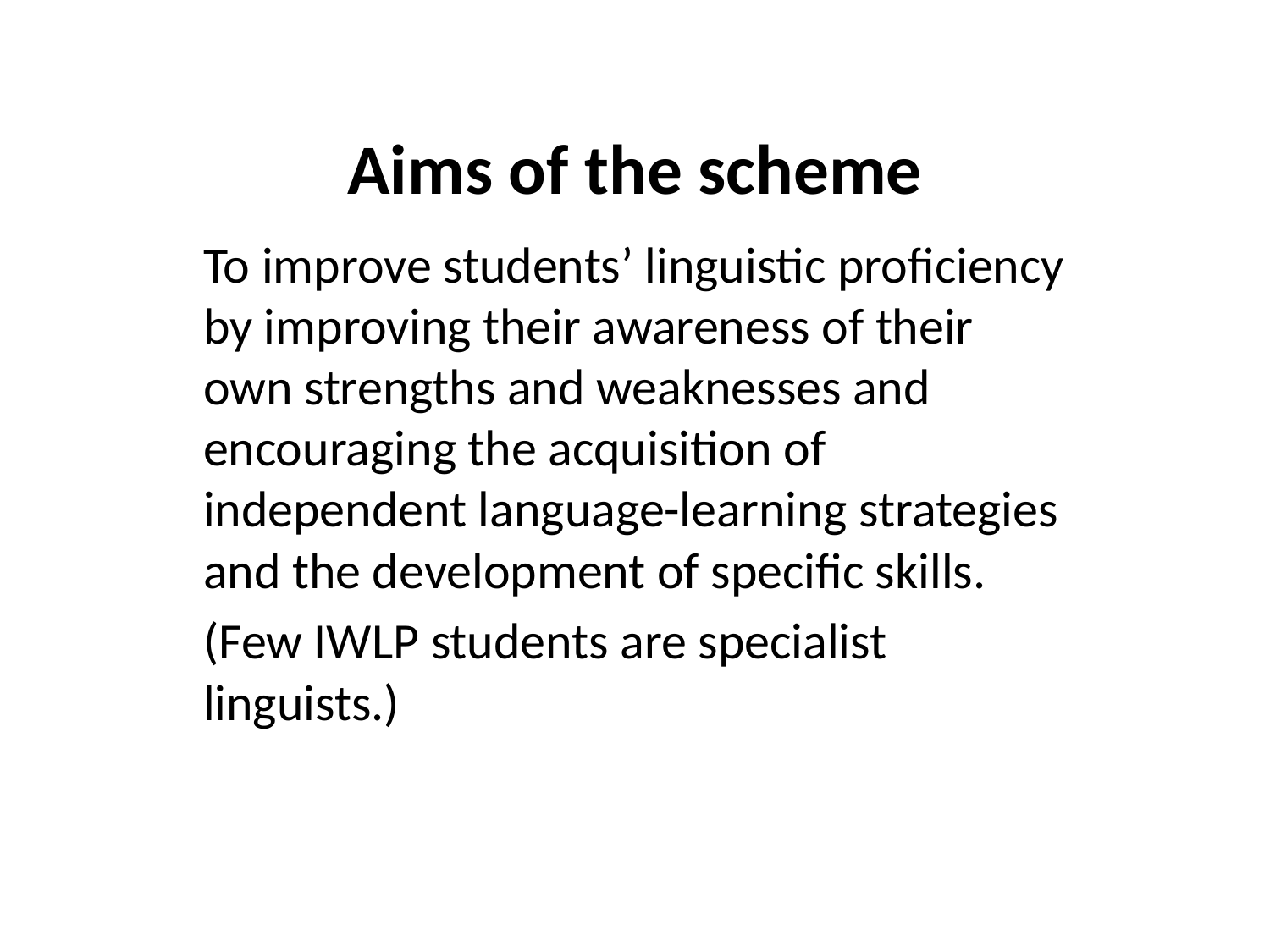

# Aims of the scheme
To improve students’ linguistic proficiency by improving their awareness of their own strengths and weaknesses and encouraging the acquisition of independent language-learning strategies and the development of specific skills.
(Few IWLP students are specialist linguists.)